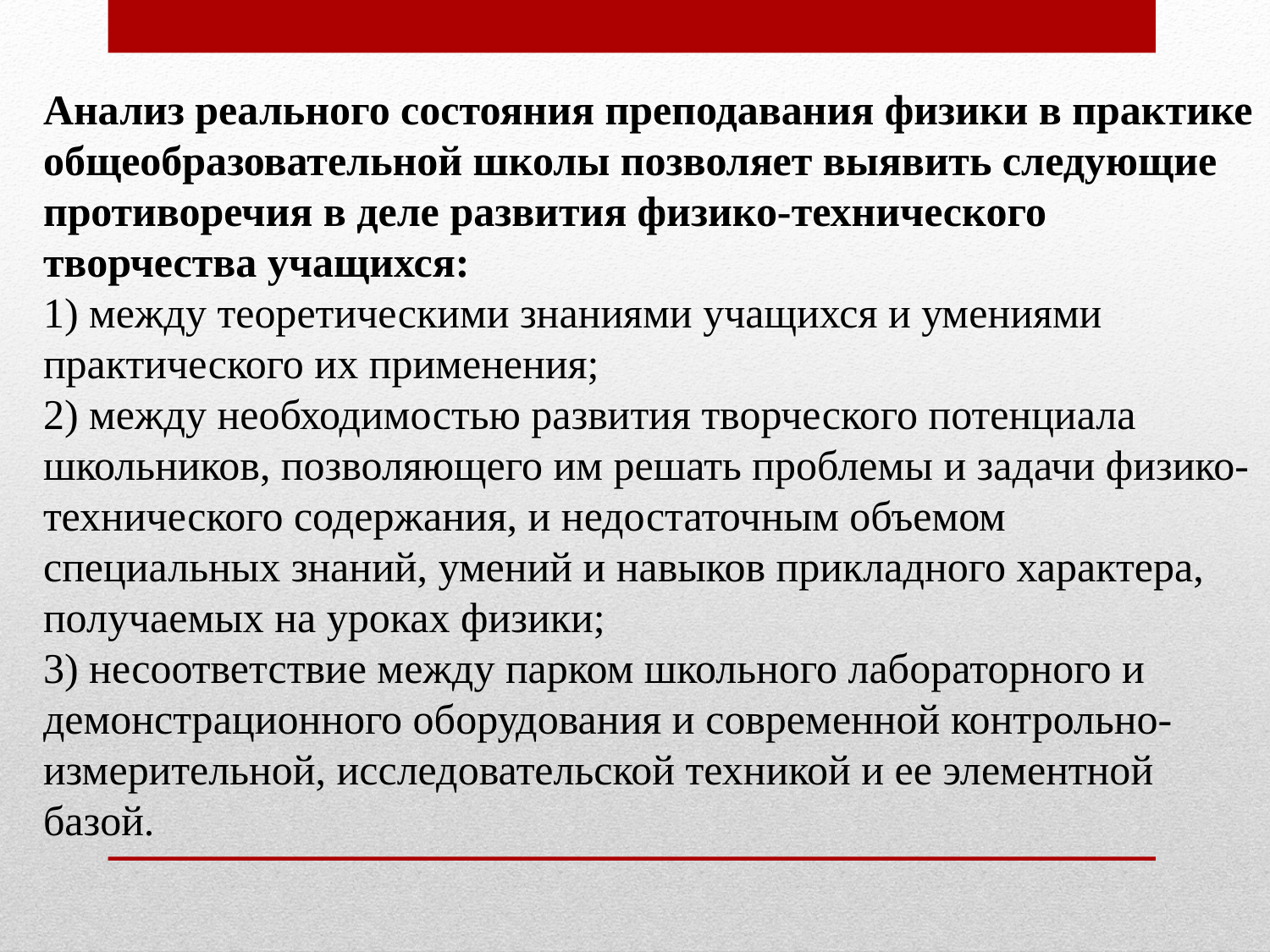

Анализ реального состояния преподавания физики в практике общеобразовательной школы позволяет выявить следующие противоречия в деле развития физико-технического творчества учащихся:
1) между теоретическими знаниями учащихся и умениями практического их применения;
2) между необходимостью развития творческого потенциала школьников, позволяющего им решать проблемы и задачи физико-технического содержания, и недостаточным объемом специальных знаний, умений и навыков прикладного характера, получаемых на уроках физики;
3) несоответствие между парком школьного лабораторного и демонстрационного оборудования и современной контрольно-измерительной, исследовательской техникой и ее элементной базой.